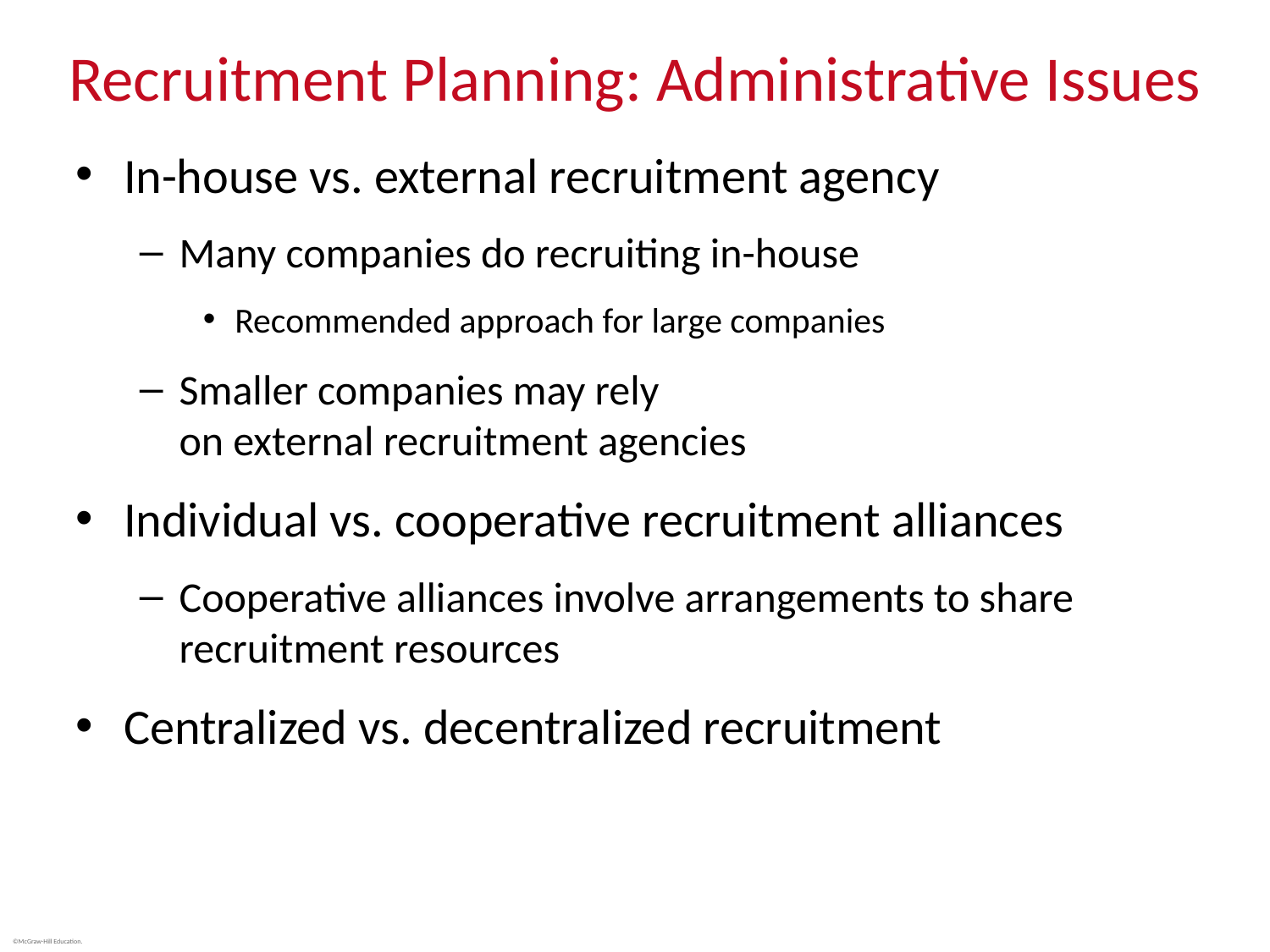

# Recruitment Planning: Administrative Issues
In-house vs. external recruitment agency
Many companies do recruiting in-house
Recommended approach for large companies
Smaller companies may rely
on external recruitment agencies
Individual vs. cooperative recruitment alliances
Cooperative alliances involve arrangements to share recruitment resources
Centralized vs. decentralized recruitment